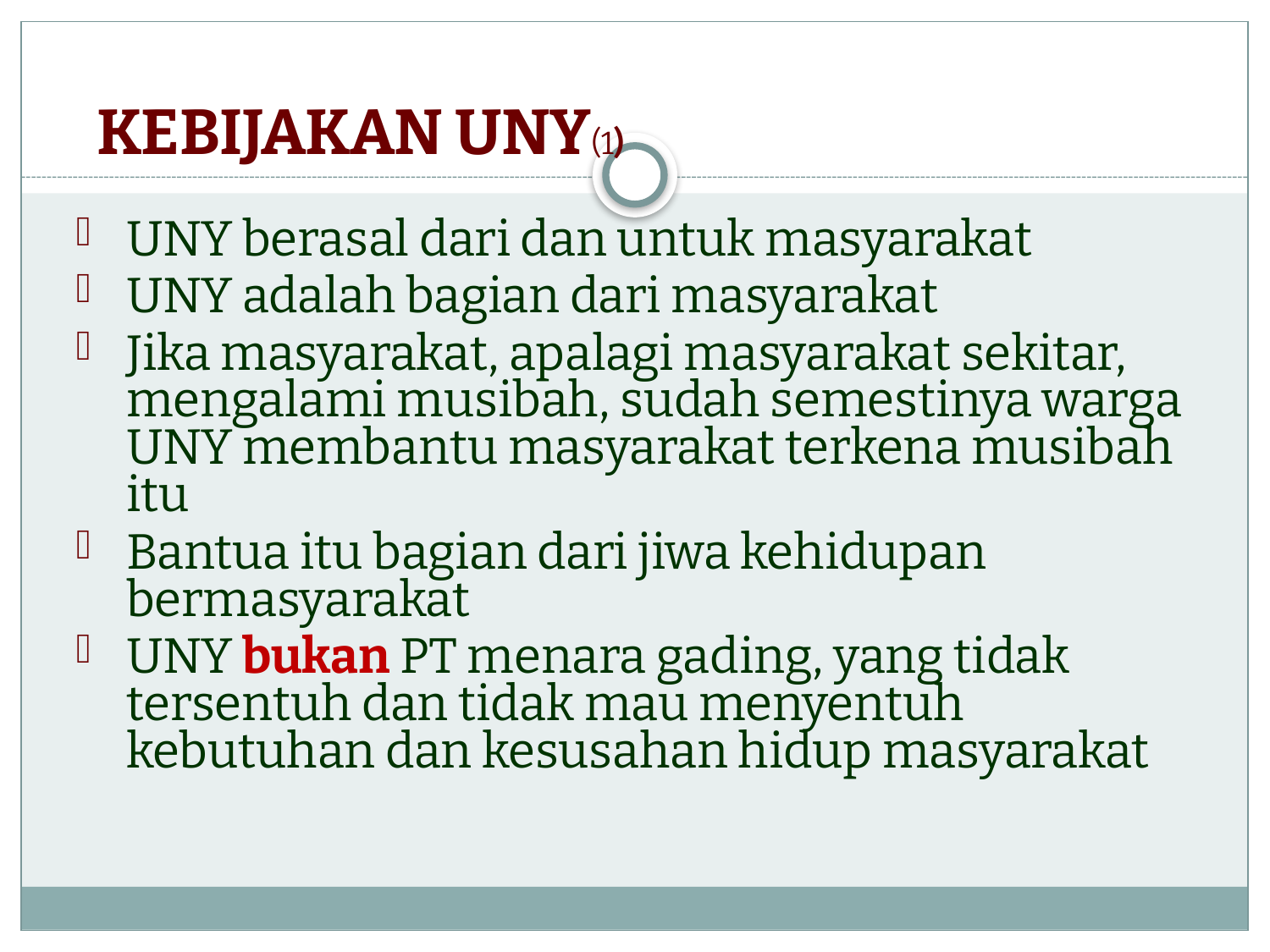

# KEBIJAKAN UNY(1)
UNY berasal dari dan untuk masyarakat
UNY adalah bagian dari masyarakat
Jika masyarakat, apalagi masyarakat sekitar, mengalami musibah, sudah semestinya warga UNY membantu masyarakat terkena musibah itu
Bantua itu bagian dari jiwa kehidupan bermasyarakat
UNY bukan PT menara gading, yang tidak tersentuh dan tidak mau menyentuh kebutuhan dan kesusahan hidup masyarakat